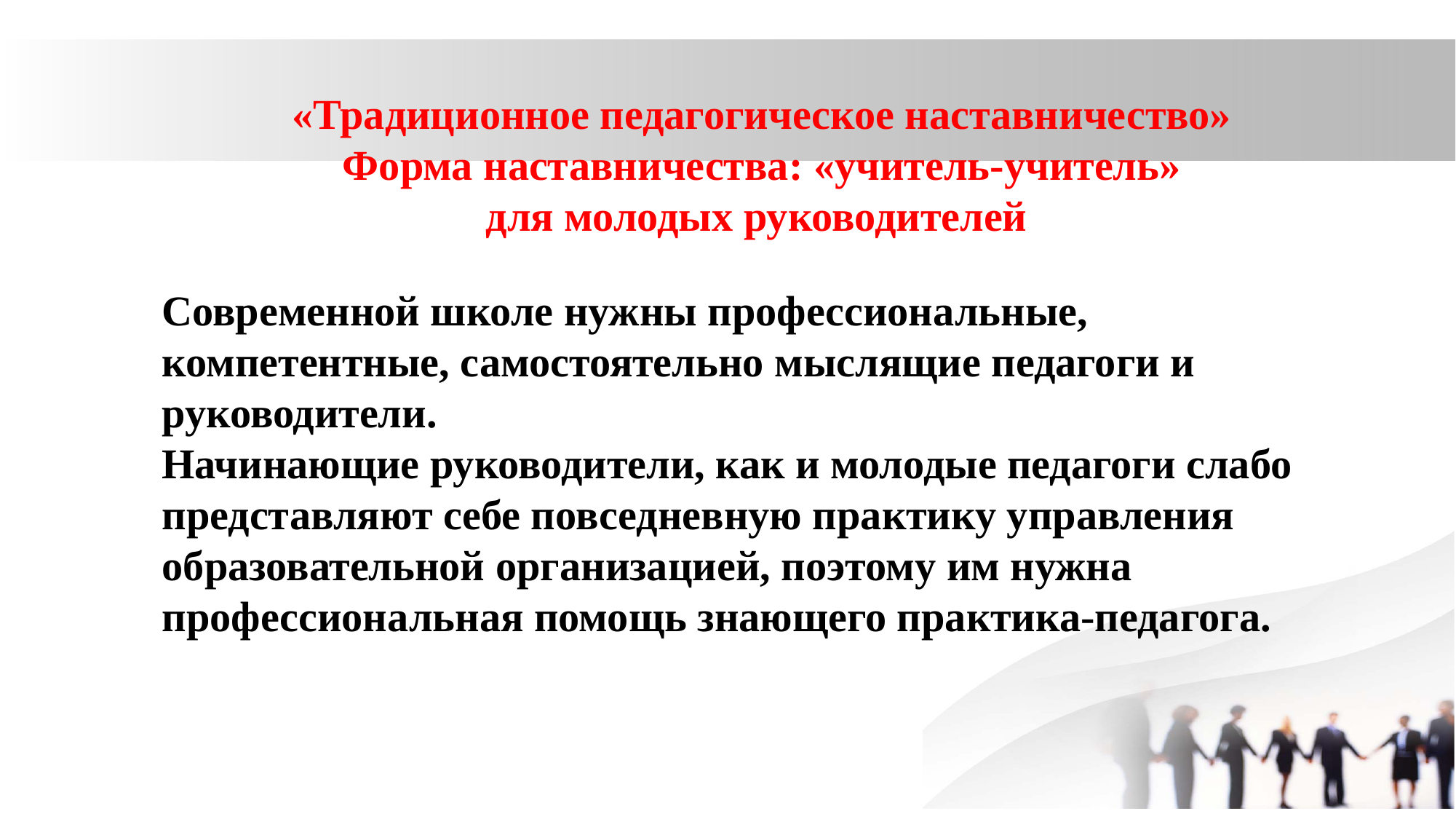

«Традиционное педагогическое наставничество»
Форма наставничества: «учитель-учитель»
для молодых руководителей

Современной школе нужны профессиональные, компетентные, самостоятельно мыслящие педагоги и руководители.
Начинающие руководители, как и молодые педагоги слабо представляют себе повседневную практику управления образовательной организацией, поэтому им нужна профессиональная помощь знающего практика-педагога.